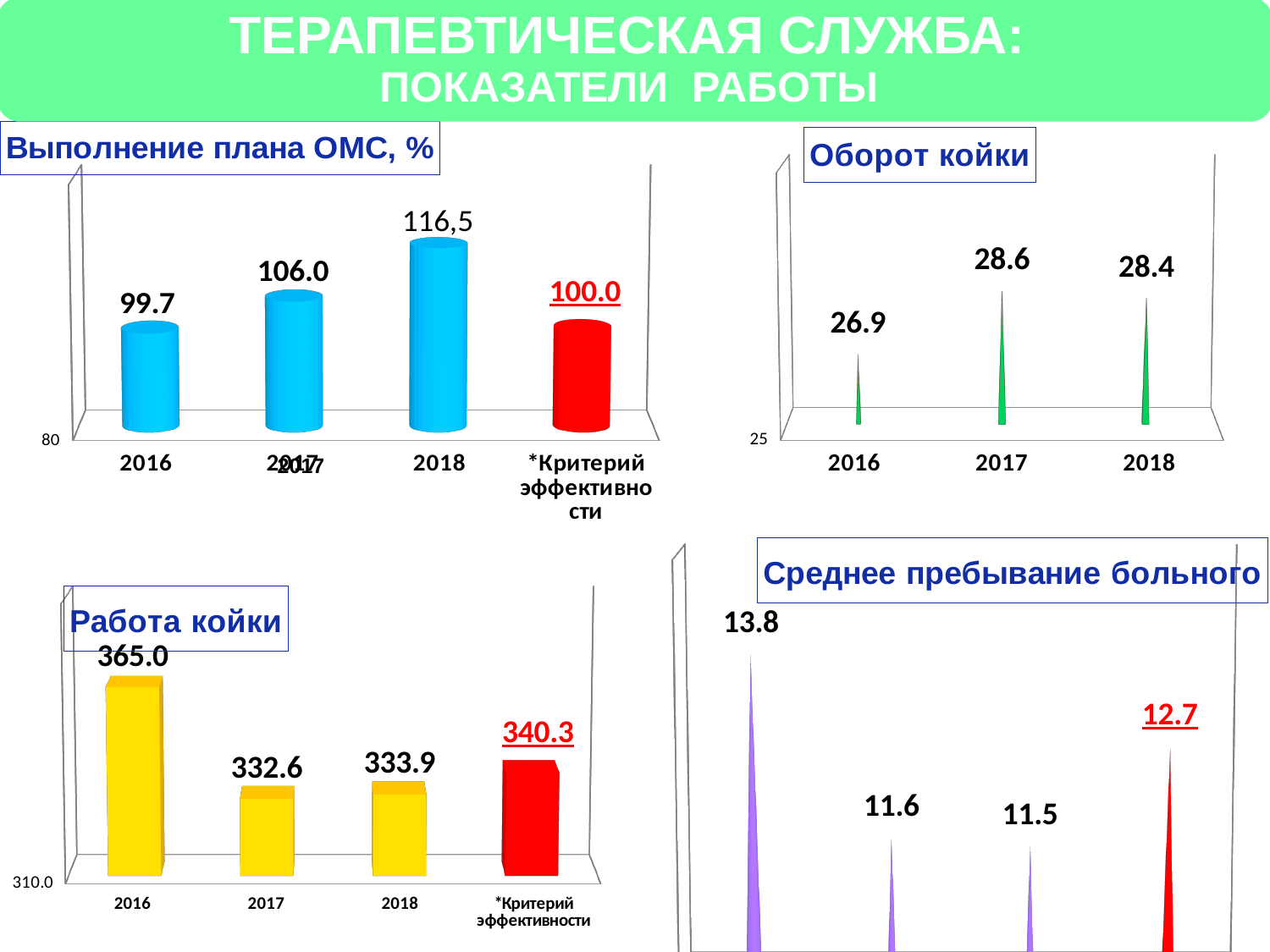

ТЕРАПЕВТИЧЕСКАЯ СЛУЖБА:
ПОКАЗАТЕЛИ  РАБОТЫ

[unsupported chart]

[unsupported chart]

2017

[unsupported chart]

[unsupported chart]